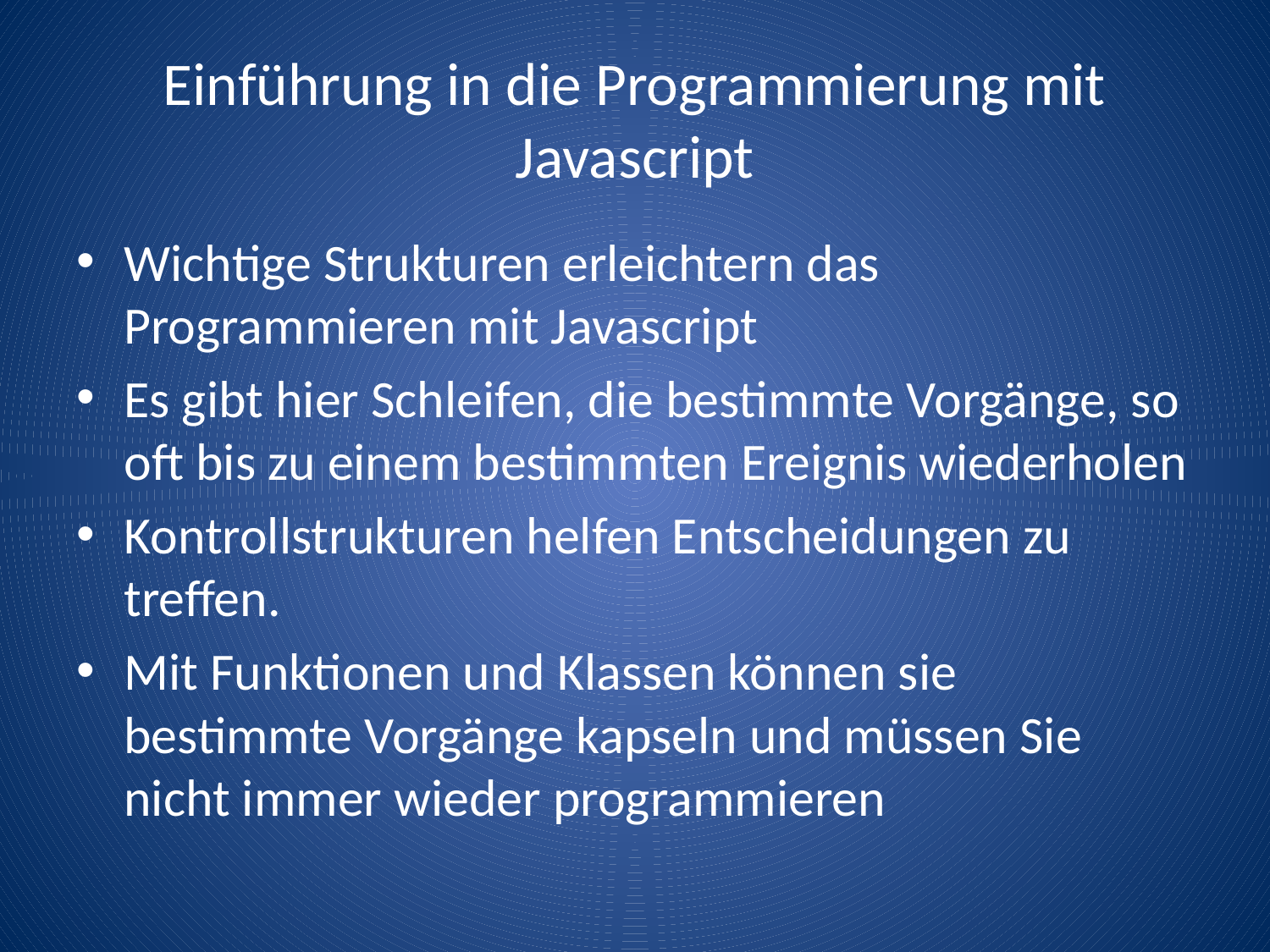

# Einführung in die Programmierung mit Javascript
Wichtige Strukturen erleichtern das Programmieren mit Javascript
Es gibt hier Schleifen, die bestimmte Vorgänge, so oft bis zu einem bestimmten Ereignis wiederholen
Kontrollstrukturen helfen Entscheidungen zu treffen.
Mit Funktionen und Klassen können sie bestimmte Vorgänge kapseln und müssen Sie nicht immer wieder programmieren